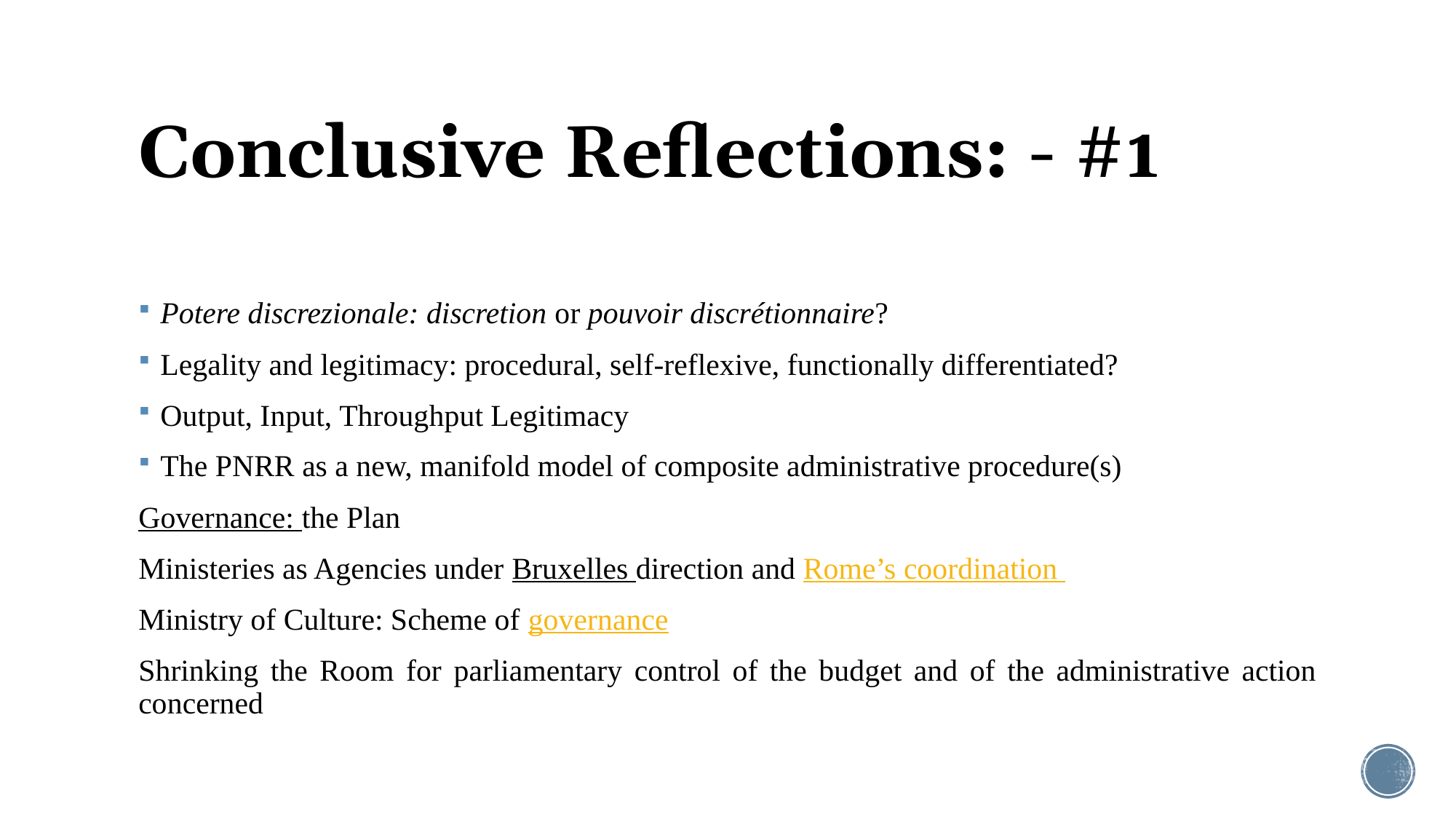

# Conclusive Reflections: - #1
Potere discrezionale: discretion or pouvoir discrétionnaire?
Legality and legitimacy: procedural, self-reflexive, functionally differentiated?
Output, Input, Throughput Legitimacy
The PNRR as a new, manifold model of composite administrative procedure(s)
Governance: the Plan
Ministeries as Agencies under Bruxelles direction and Rome’s coordination
Ministry of Culture: Scheme of governance
Shrinking the Room for parliamentary control of the budget and of the administrative action concerned